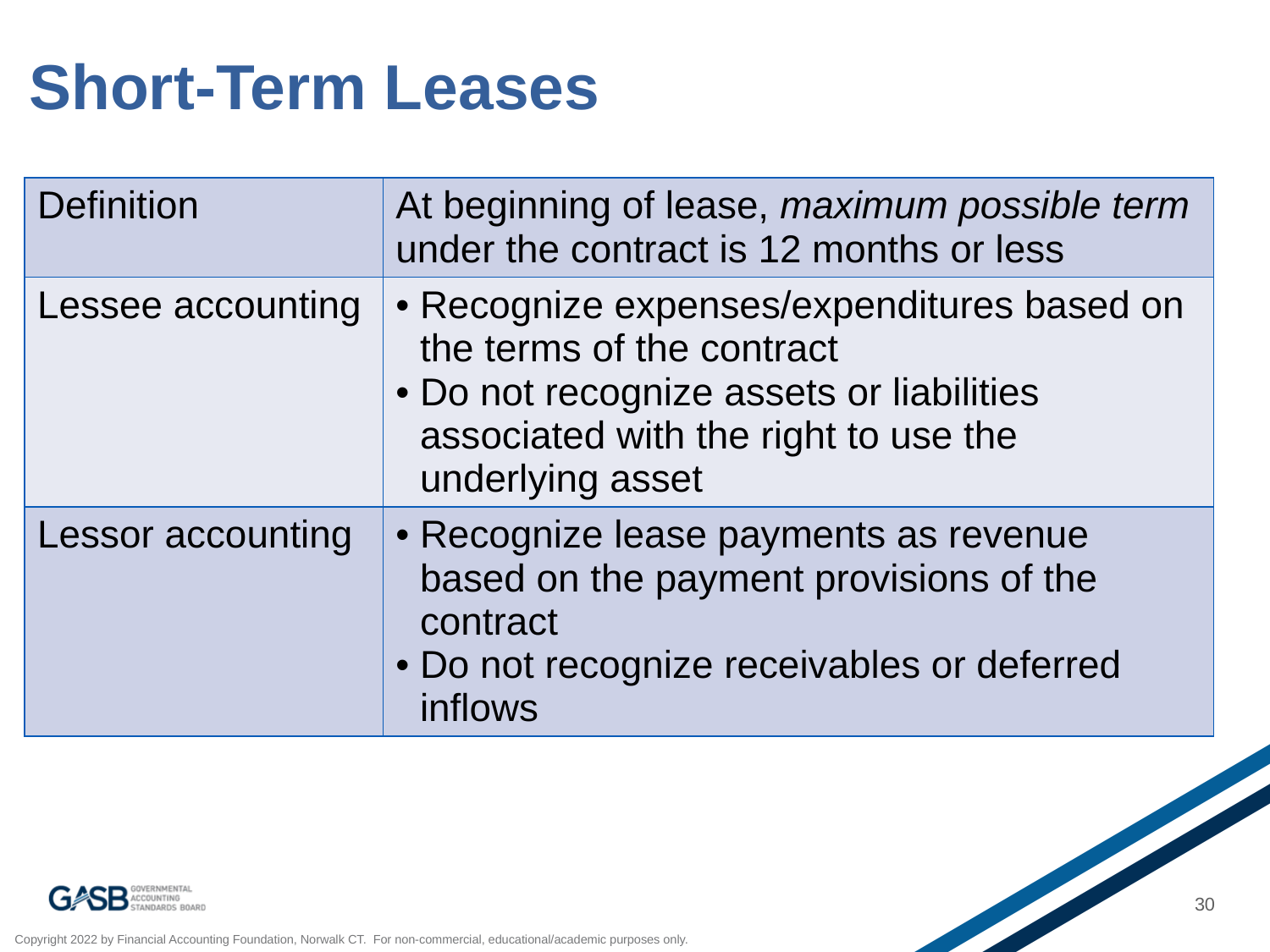

# Short-Term Leases
| Definition | At beginning of lease, maximum possible term under the contract is 12 months or less |
| --- | --- |
| Lessee accounting | Recognize expenses/expenditures based on the terms of the contract Do not recognize assets or liabilities associated with the right to use the underlying asset |
| Lessor accounting | Recognize lease payments as revenue based on the payment provisions of the contract Do not recognize receivables or deferred inflows |
30